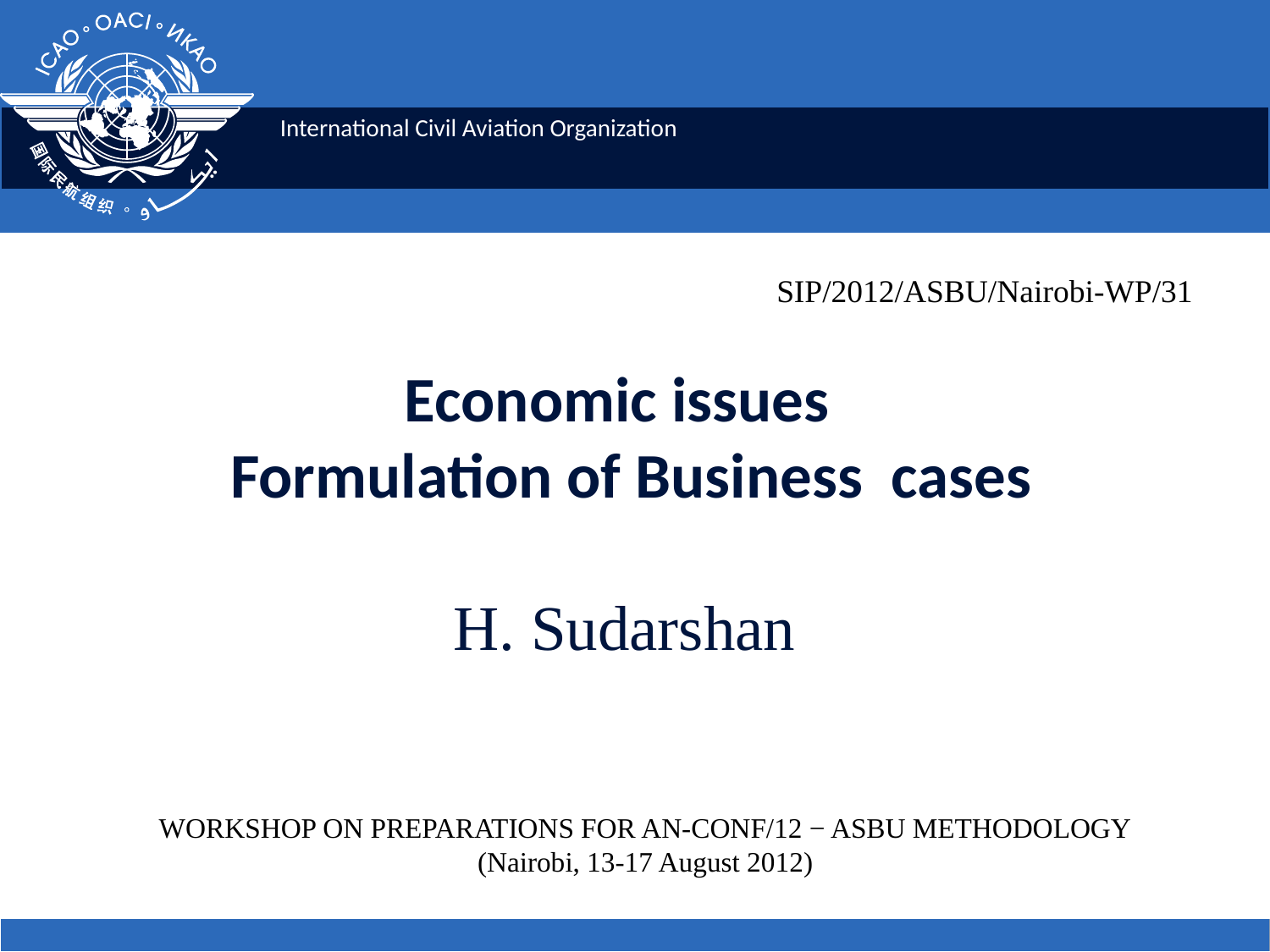

SIP/2012/ASBU/Nairobi-WP/31
# Economic issues Formulation of Business  cases H. Sudarshan
WORKSHOP ON PREPARATIONS FOR AN‑CONF/12 − ASBU METHODOLOGY
(Nairobi, 13-17 August 2012)